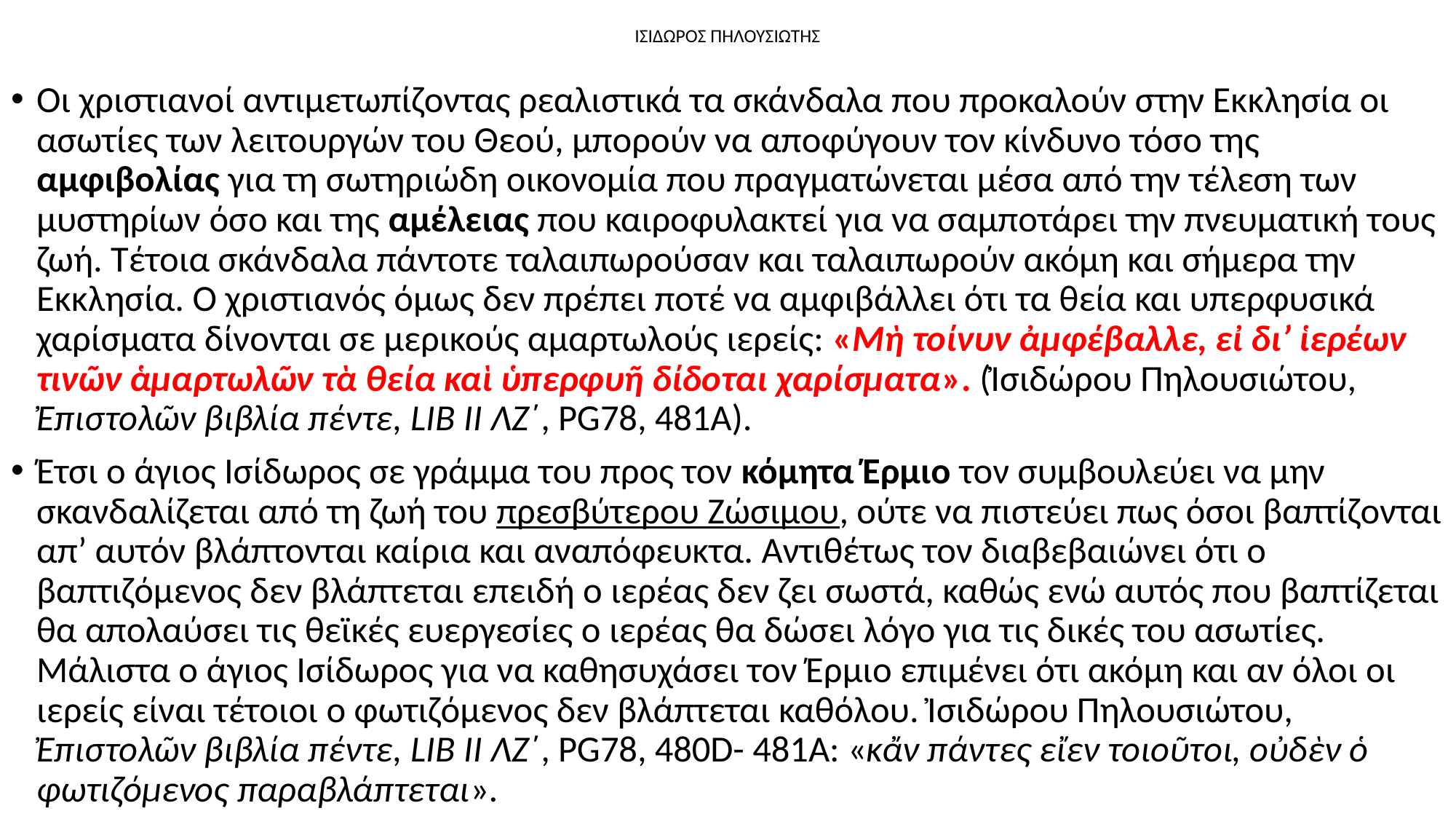

# ΙΣΙΔΩΡΟΣ ΠΗΛΟΥΣΙΩΤΗΣ
Οι χριστιανοί αντιμετωπίζοντας ρεαλιστικά τα σκάνδαλα που προκαλούν στην Εκκλησία οι ασωτίες των λειτουργών του Θεού, μπορούν να αποφύγουν τον κίνδυνο τόσο της αμφιβολίας για τη σωτηριώδη οικονομία που πραγματώνεται μέσα από την τέλεση των μυστηρίων όσο και της αμέλειας που καιροφυλακτεί για να σαμποτάρει την πνευματική τους ζωή. Τέτοια σκάνδαλα πάντοτε ταλαιπωρούσαν και ταλαιπωρούν ακόμη και σήμερα την Εκκλησία. Ο χριστιανός όμως δεν πρέπει ποτέ να αμφιβάλλει ότι τα θεία και υπερφυσικά χαρίσματα δίνονται σε μερικούς αμαρτωλούς ιερείς: «Μὴ τοίνυν ἀμφέβαλλε, εἰ δι’ ἱερέων τινῶν ἁμαρτωλῶν τὰ θεία καὶ ὑπερφυῆ δίδοται χαρίσματα». (Ἰσιδώρου Πηλουσιώτου, Ἐπιστολῶν βιβλία πέντε, LIB ΙΙ ΛΖ΄, PG78, 481A).
Έτσι ο άγιος Ισίδωρος σε γράμμα του προς τον κόμητα Έρμιο τον συμβουλεύει να μην σκανδαλίζεται από τη ζωή του πρεσβύτερου Ζώσιμου, ούτε να πιστεύει πως όσοι βαπτίζονται απ’ αυτόν βλάπτονται καίρια και αναπόφευκτα. Αντιθέτως τον διαβεβαιώνει ότι ο βαπτιζόμενος δεν βλάπτεται επειδή ο ιερέας δεν ζει σωστά, καθώς ενώ αυτός που βαπτίζεται θα απολαύσει τις θεϊκές ευεργεσίες ο ιερέας θα δώσει λόγο για τις δικές του ασωτίες. Μάλιστα ο άγιος Ισίδωρος για να καθησυχάσει τον Έρμιο επιμένει ότι ακόμη και αν όλοι οι ιερείς είναι τέτοιοι ο φωτιζόμενος δεν βλάπτεται καθόλου. Ἰσιδώρου Πηλουσιώτου, Ἐπιστολῶν βιβλία πέντε, LIB ΙΙ ΛΖ΄, PG78, 480D- 481A: «κἄν πάντες εἴεν τοιοῦτοι, οὐδὲν ὁ φωτιζόμενος παραβλάπτεται».